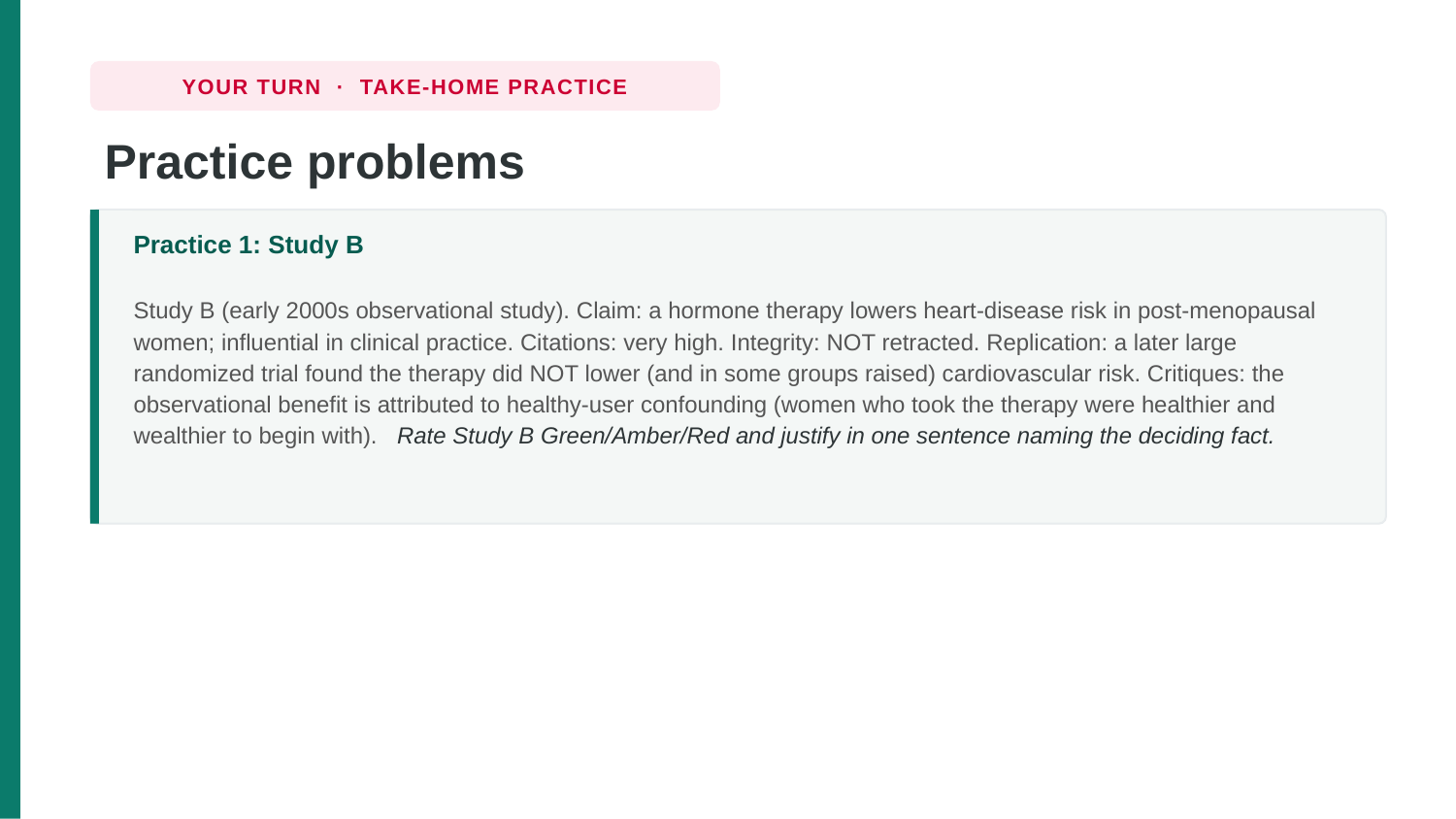

YOUR TURN  ·  TAKE-HOME PRACTICE
Practice problems

Practice 1: Study B

Study B (early 2000s observational study). Claim: a hormone therapy lowers heart-disease risk in post-menopausal women; influential in clinical practice. Citations: very high. Integrity: NOT retracted. Replication: a later large randomized trial found the therapy did NOT lower (and in some groups raised) cardiovascular risk. Critiques: the observational benefit is attributed to healthy-user confounding (women who took the therapy were healthier and wealthier to begin with).   Rate Study B Green/Amber/Red and justify in one sentence naming the deciding fact.